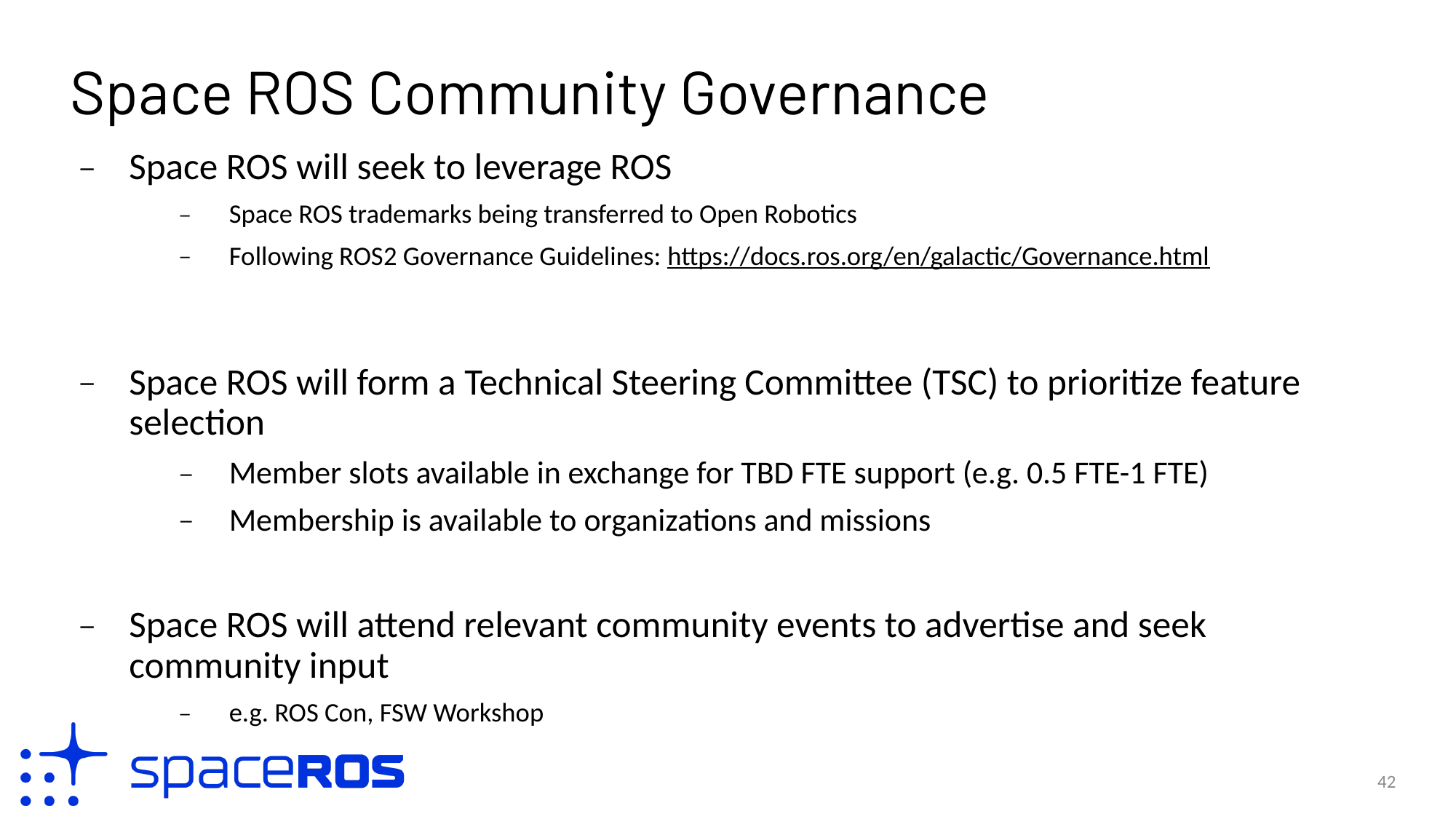

# Space ROS Community Governance
Space ROS will seek to leverage ROS
Space ROS trademarks being transferred to Open Robotics
Following ROS2 Governance Guidelines: https://docs.ros.org/en/galactic/Governance.html

Space ROS will form a Technical Steering Committee (TSC) to prioritize feature selection
Member slots available in exchange for TBD FTE support (e.g. 0.5 FTE-1 FTE)
Membership is available to organizations and missions

Space ROS will attend relevant community events to advertise and seek community input
e.g. ROS Con, FSW Workshop

42